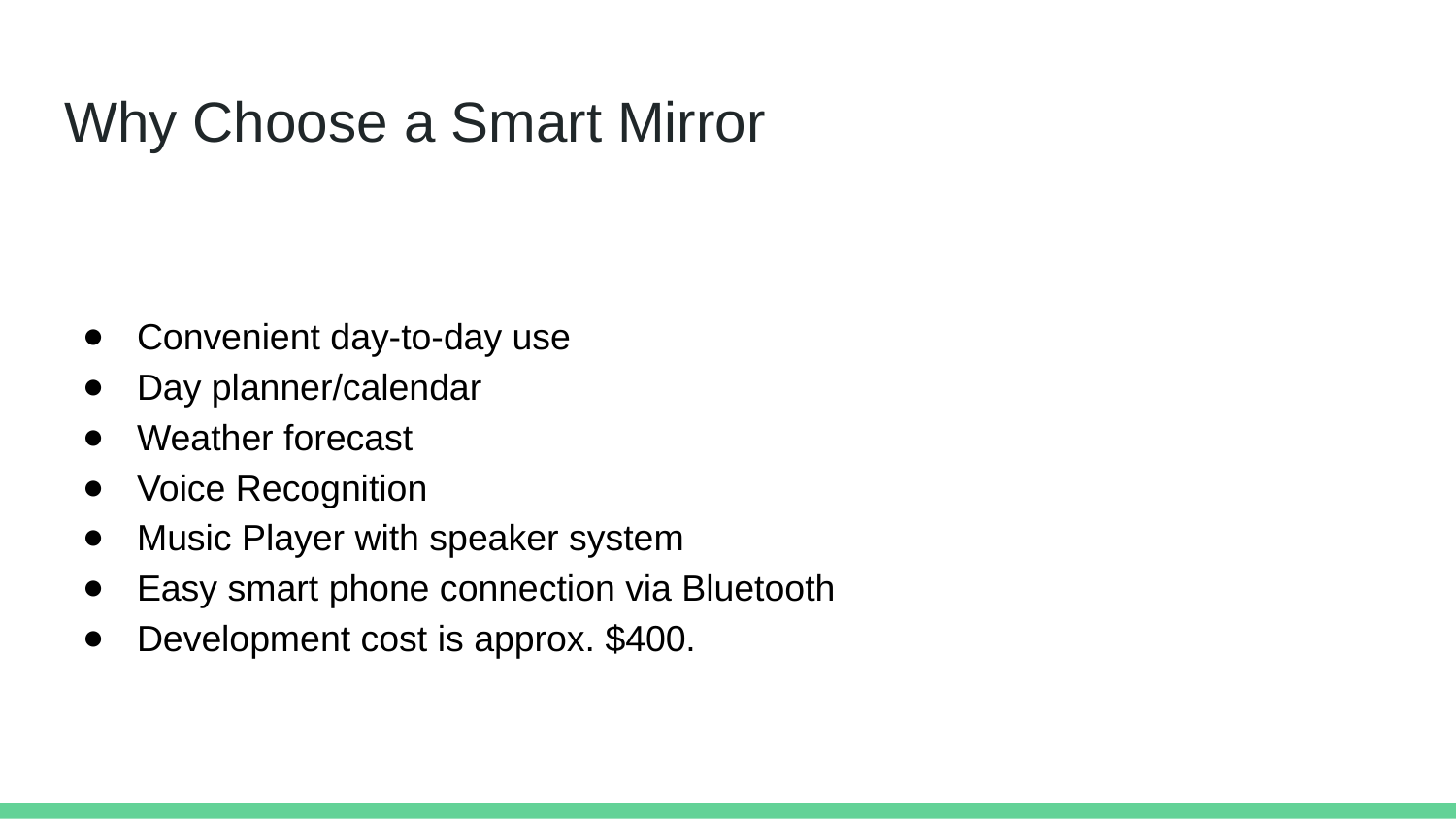

# Why Choose a Smart Mirror
Convenient day-to-day use
Day planner/calendar
Weather forecast
Voice Recognition
Music Player with speaker system
Easy smart phone connection via Bluetooth
Development cost is approx. $400.